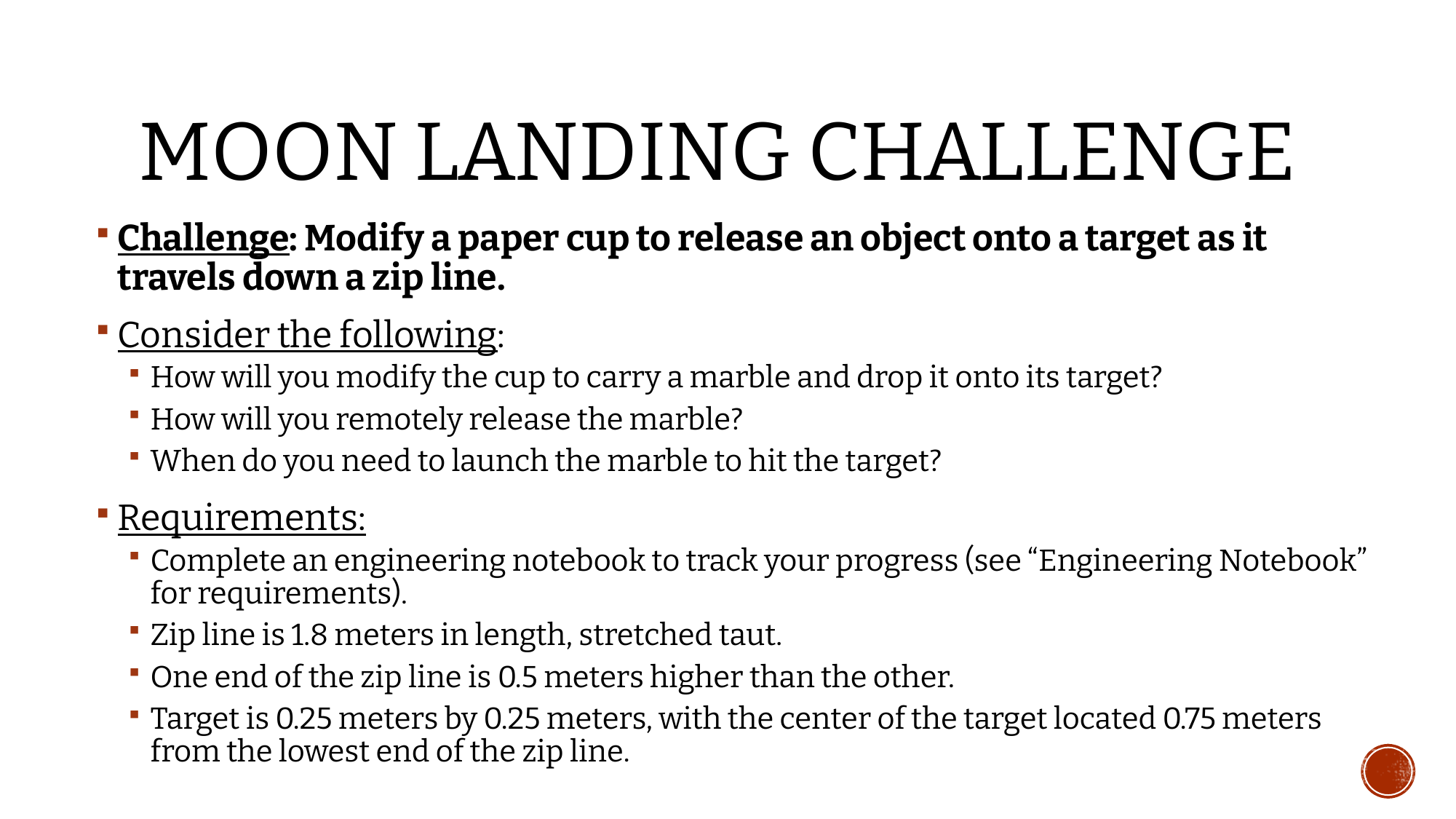

# Moon Landing Challenge
Challenge: Modify a paper cup to release an object onto a target as it travels down a zip line.
Consider the following:
How will you modify the cup to carry a marble and drop it onto its target?
How will you remotely release the marble?
When do you need to launch the marble to hit the target?
Requirements:
Complete an engineering notebook to track your progress (see “Engineering Notebook” for requirements).
Zip line is 1.8 meters in length, stretched taut.
One end of the zip line is 0.5 meters higher than the other.
Target is 0.25 meters by 0.25 meters, with the center of the target located 0.75 meters from the lowest end of the zip line.